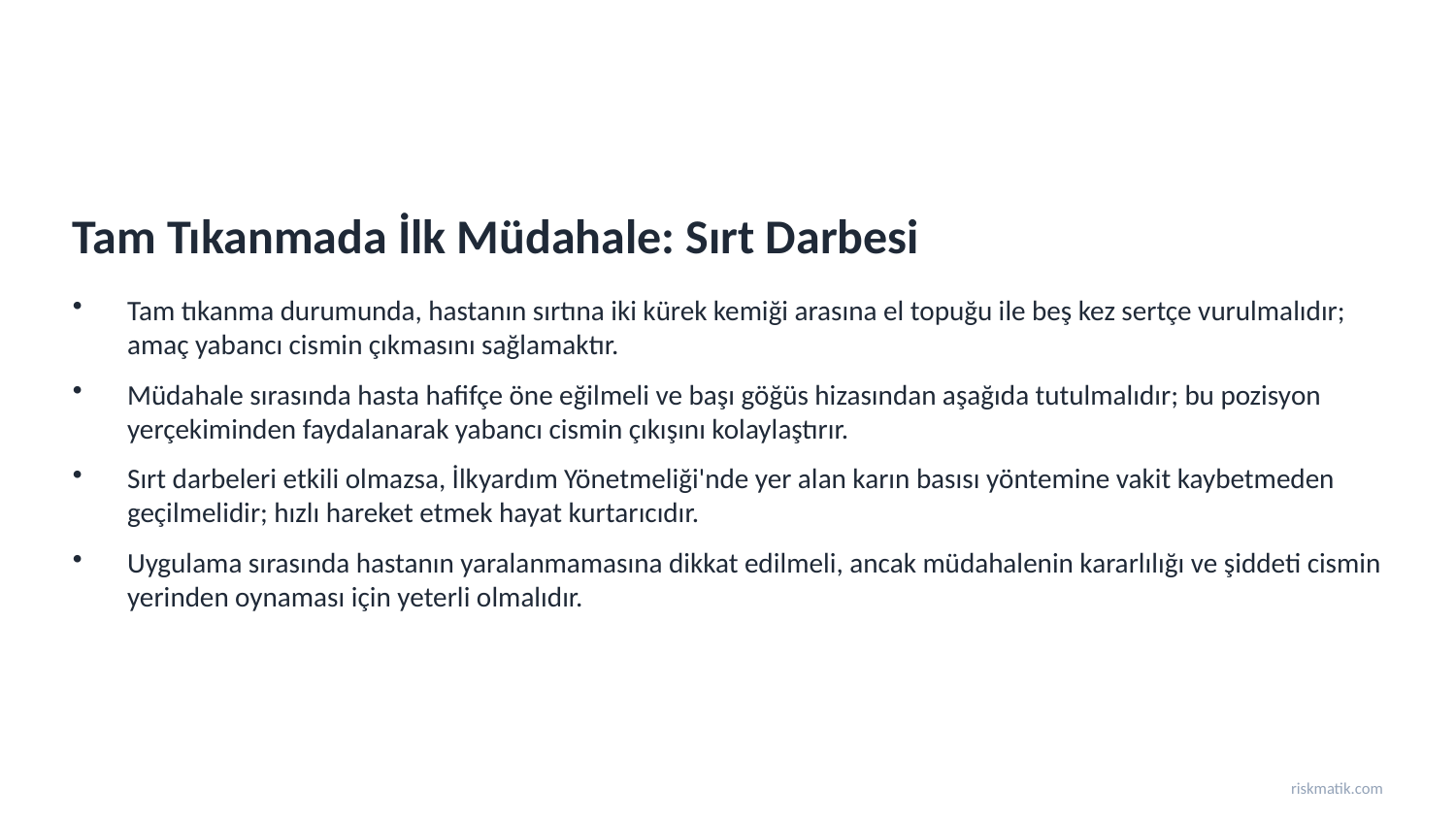

Tam Tıkanmada İlk Müdahale: Sırt Darbesi
Tam tıkanma durumunda, hastanın sırtına iki kürek kemiği arasına el topuğu ile beş kez sertçe vurulmalıdır; amaç yabancı cismin çıkmasını sağlamaktır.
Müdahale sırasında hasta hafifçe öne eğilmeli ve başı göğüs hizasından aşağıda tutulmalıdır; bu pozisyon yerçekiminden faydalanarak yabancı cismin çıkışını kolaylaştırır.
Sırt darbeleri etkili olmazsa, İlkyardım Yönetmeliği'nde yer alan karın basısı yöntemine vakit kaybetmeden geçilmelidir; hızlı hareket etmek hayat kurtarıcıdır.
Uygulama sırasında hastanın yaralanmamasına dikkat edilmeli, ancak müdahalenin kararlılığı ve şiddeti cismin yerinden oynaması için yeterli olmalıdır.
riskmatik.com